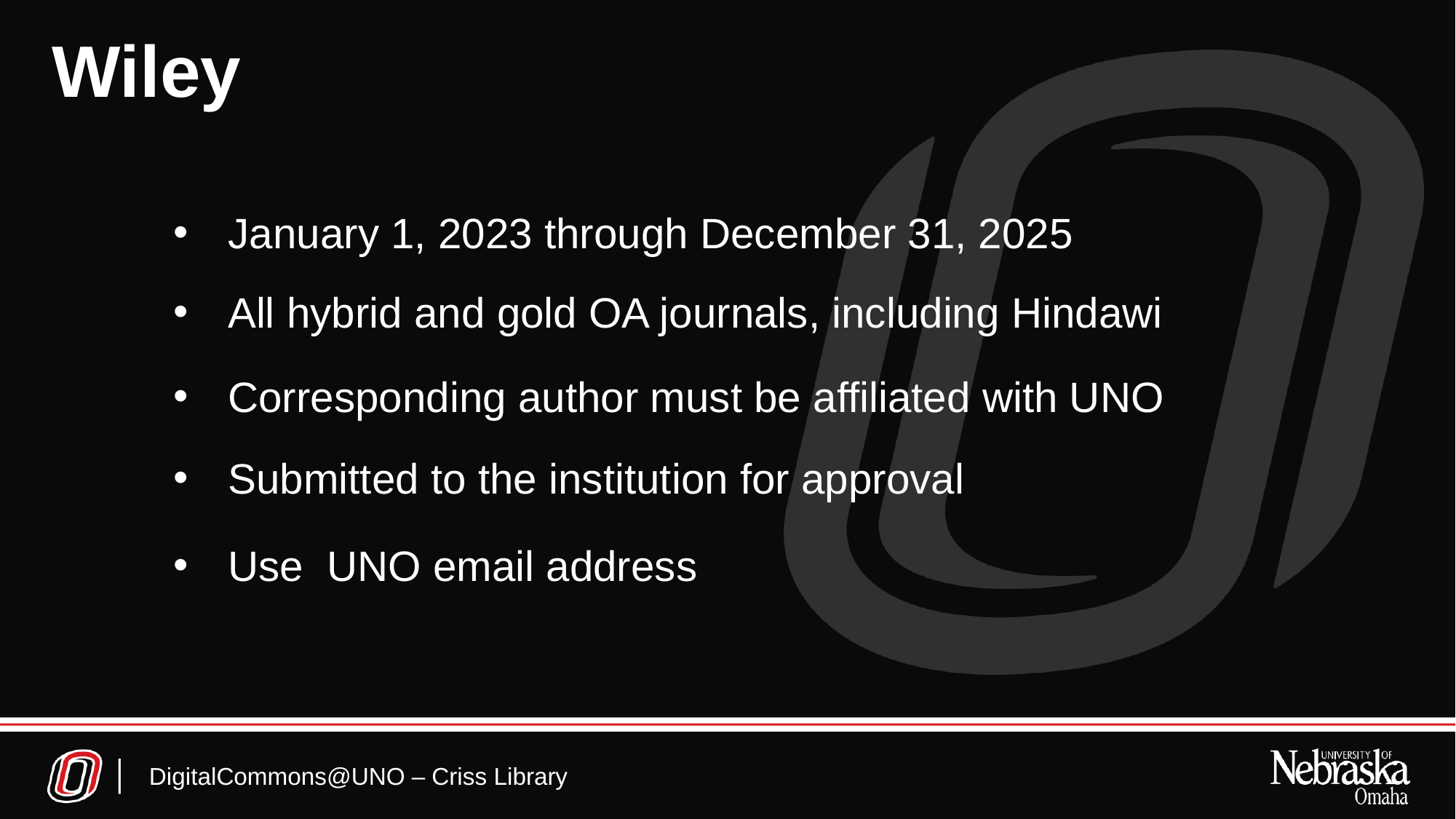

# Wiley
January 1, 2023 through December 31, 2025
All hybrid and gold OA journals, including Hindawi
Corresponding author must be affiliated with UNO
Submitted to the institution for approval
Use  UNO email address
DigitalCommons@UNO – Criss Library